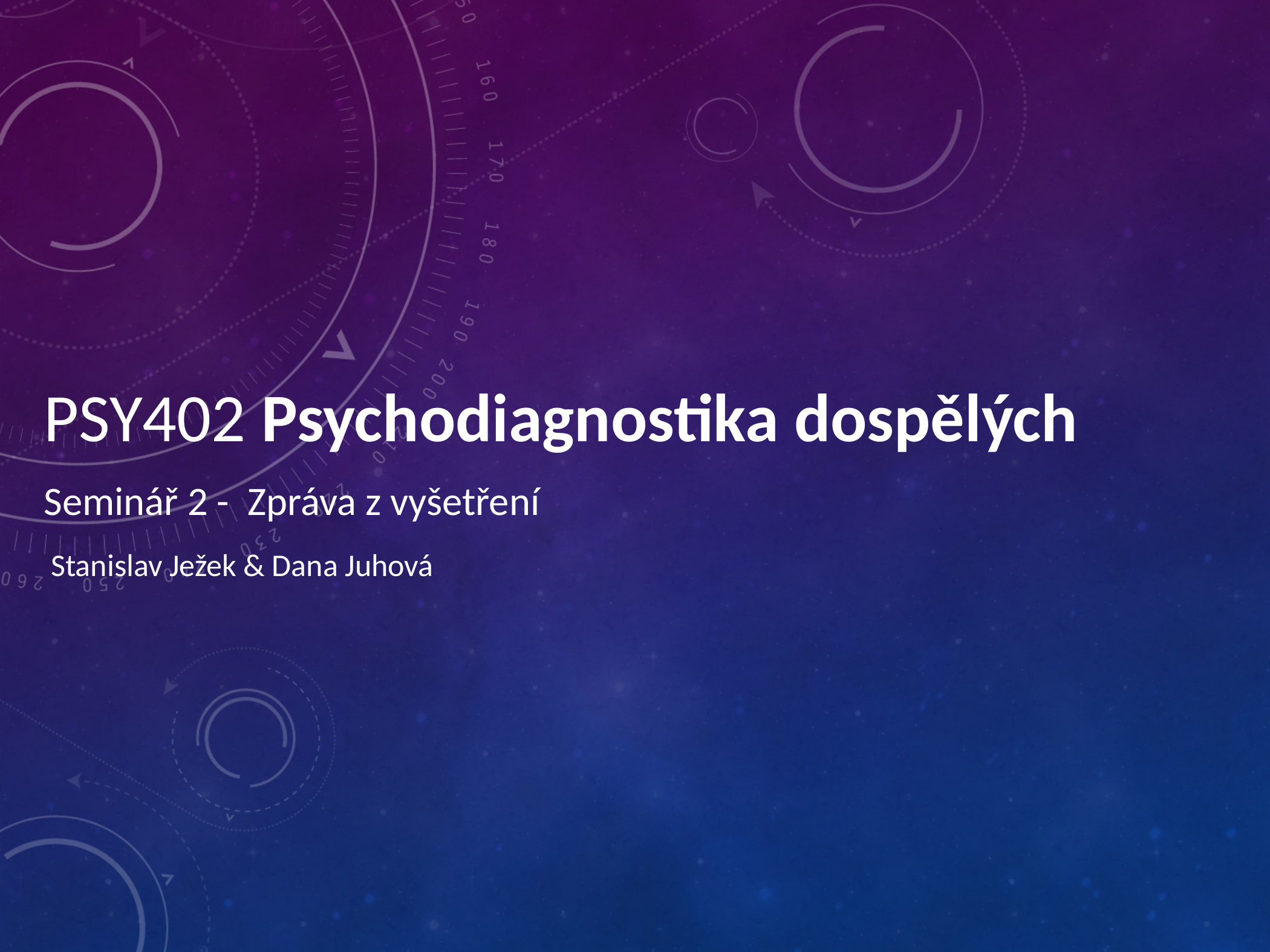

PSY402 Psychodiagnostika dospělých
Seminář 2 -  Zpráva z vyšetření
Stanislav Ježek & Dana Juhová